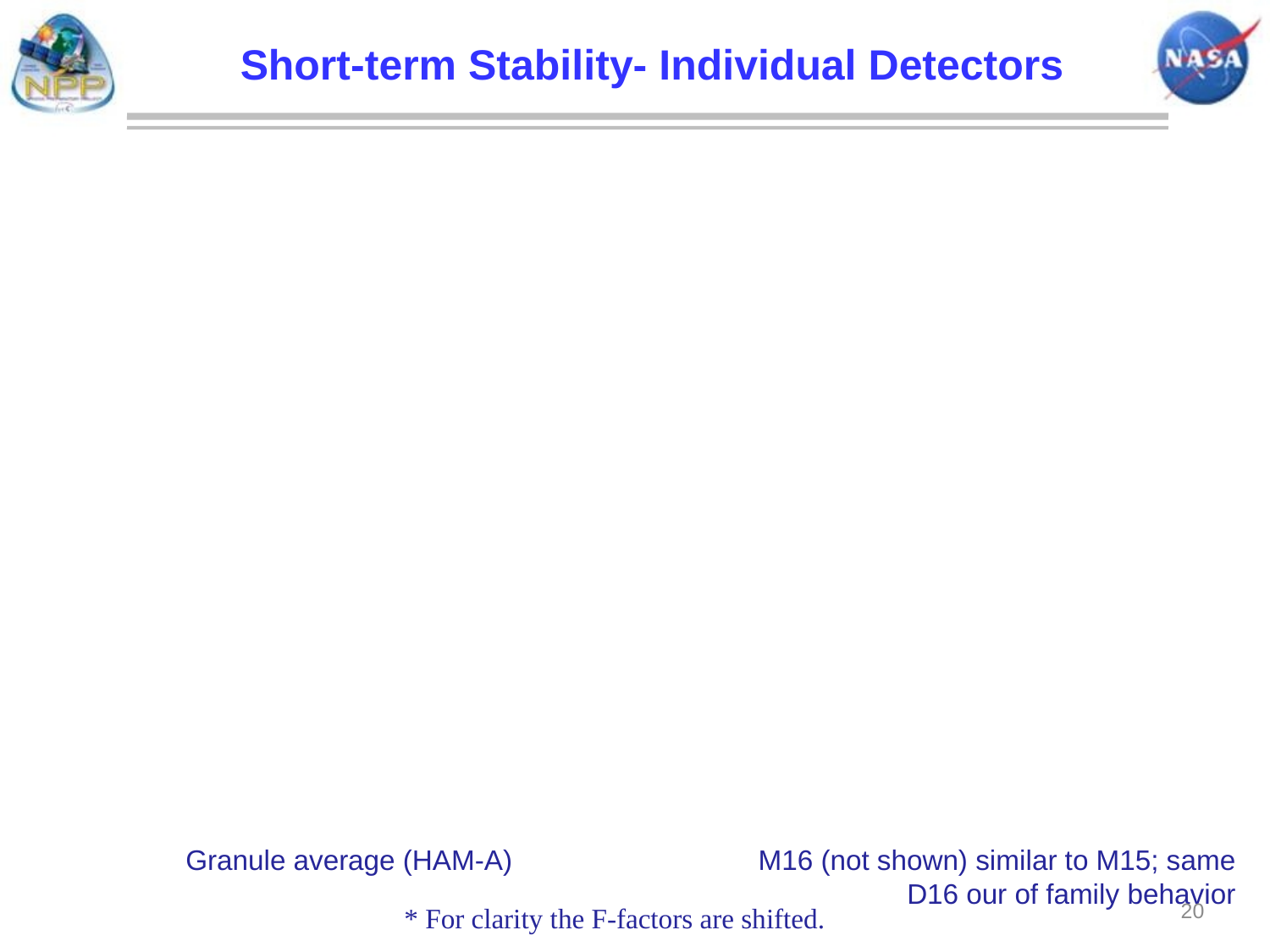

Short-term Stability- Individual Detectors
Granule average (HAM-A)
M16 (not shown) similar to M15; same D16 our of family behavior
20
* For clarity the F-factors are shifted.